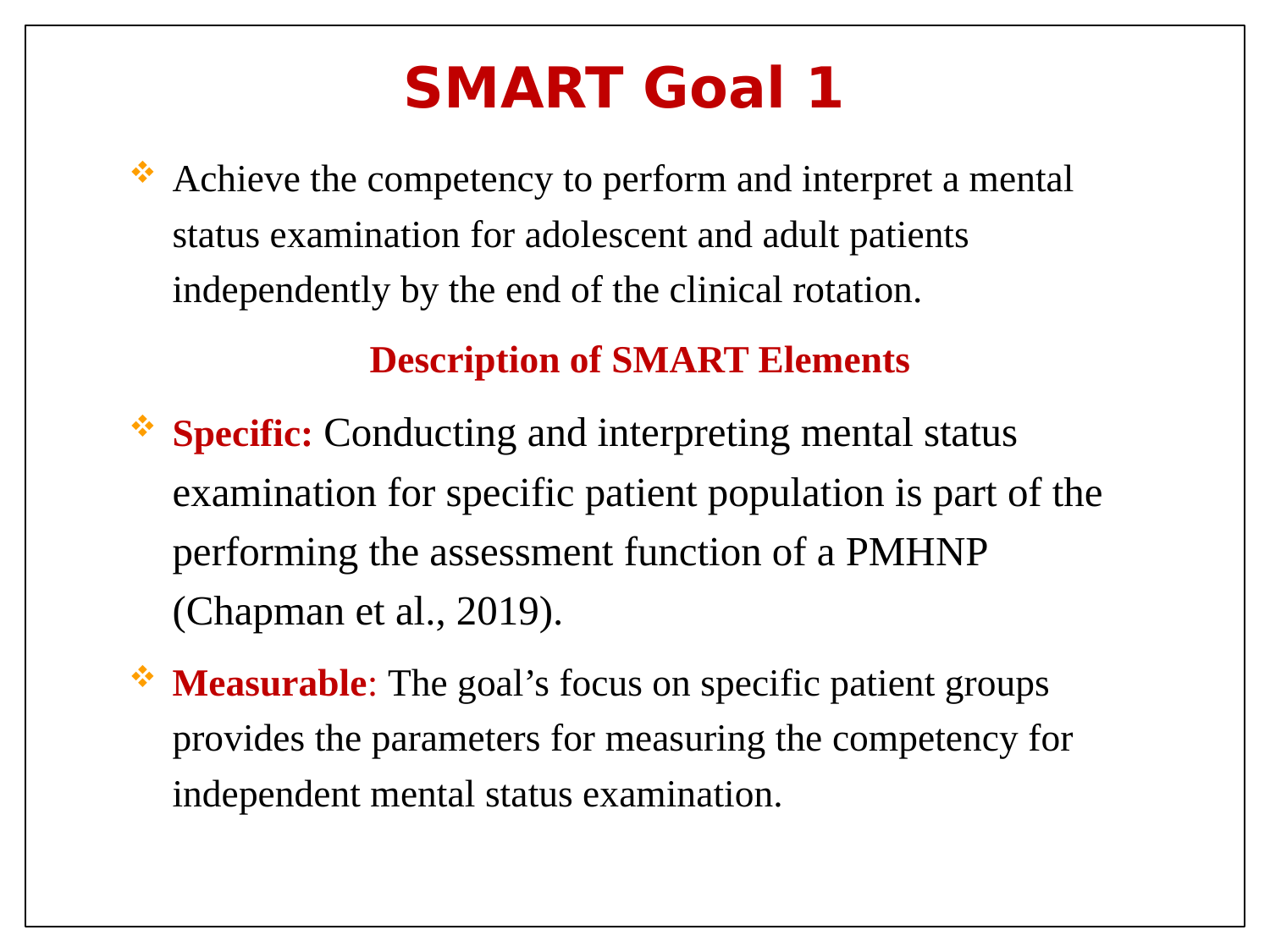

# SMART Goal 1
Achieve the competency to perform and interpret a mental status examination for adolescent and adult patients independently by the end of the clinical rotation.
Description of SMART Elements
Specific: Conducting and interpreting mental status examination for specific patient population is part of the performing the assessment function of a PMHNP (Chapman et al., 2019).
Measurable: The goal’s focus on specific patient groups provides the parameters for measuring the competency for independent mental status examination.